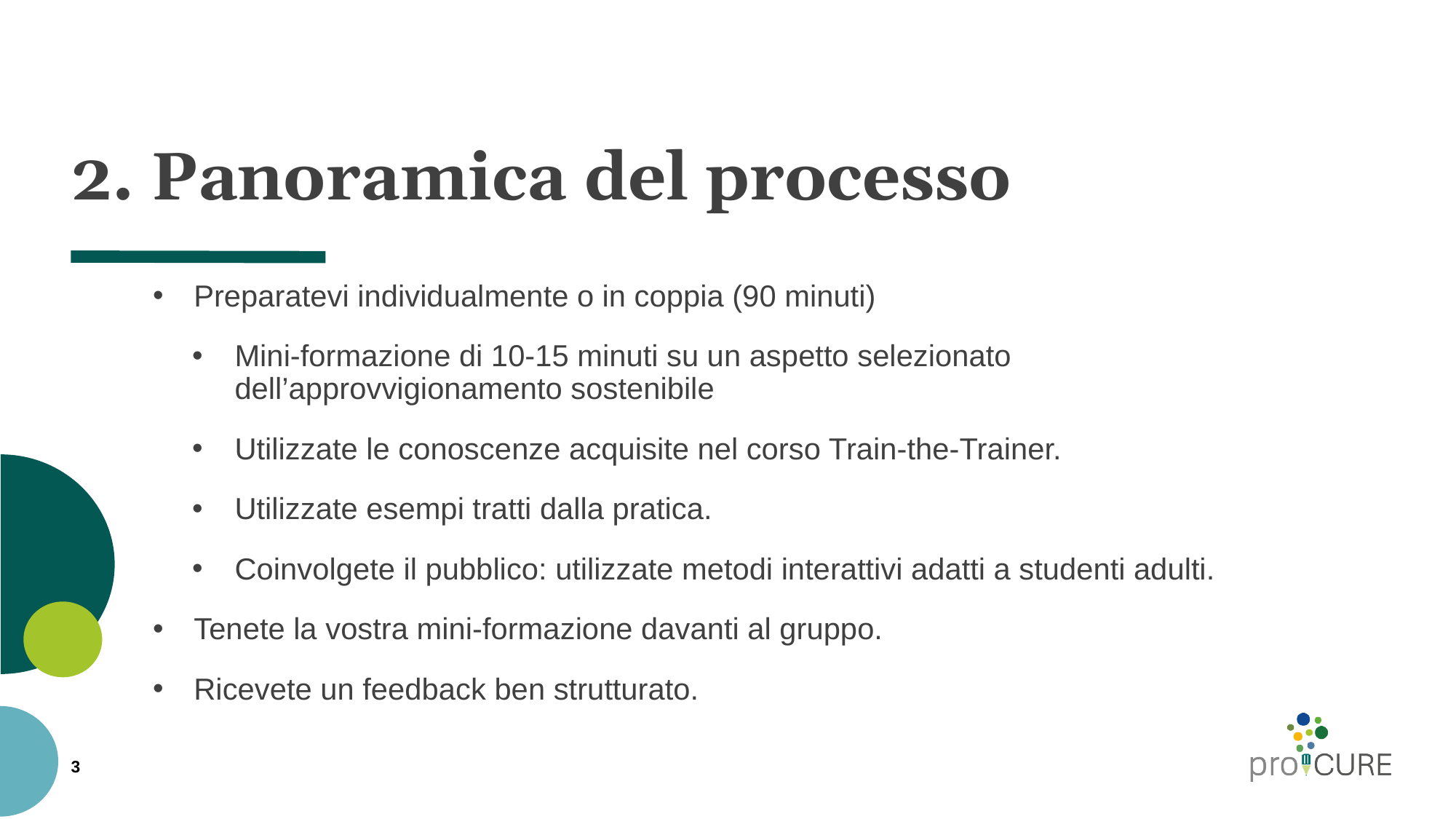

# 2. Panoramica del processo
Preparatevi individualmente o in coppia (90 minuti)
Mini-formazione di 10-15 minuti su un aspetto selezionato dell’approvvigionamento sostenibile
Utilizzate le conoscenze acquisite nel corso Train-the-Trainer.
Utilizzate esempi tratti dalla pratica.
Coinvolgete il pubblico: utilizzate metodi interattivi adatti a studenti adulti.
Tenete la vostra mini-formazione davanti al gruppo.
Ricevete un feedback ben strutturato.

3